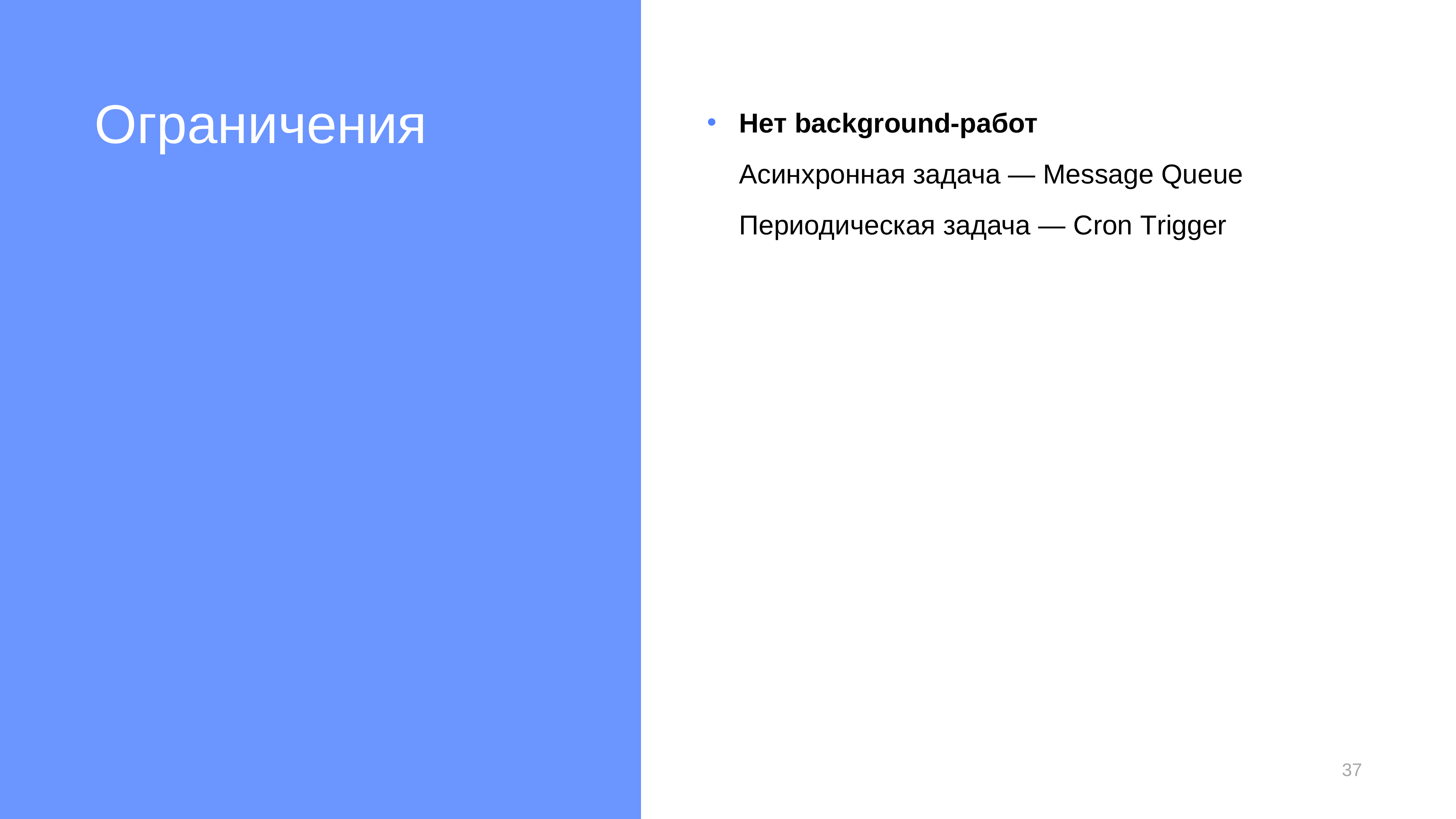

Ограничения
Нет background-работ
Асинхронная задача — Message Queue
Периодическая задача — Cron Trigger

37